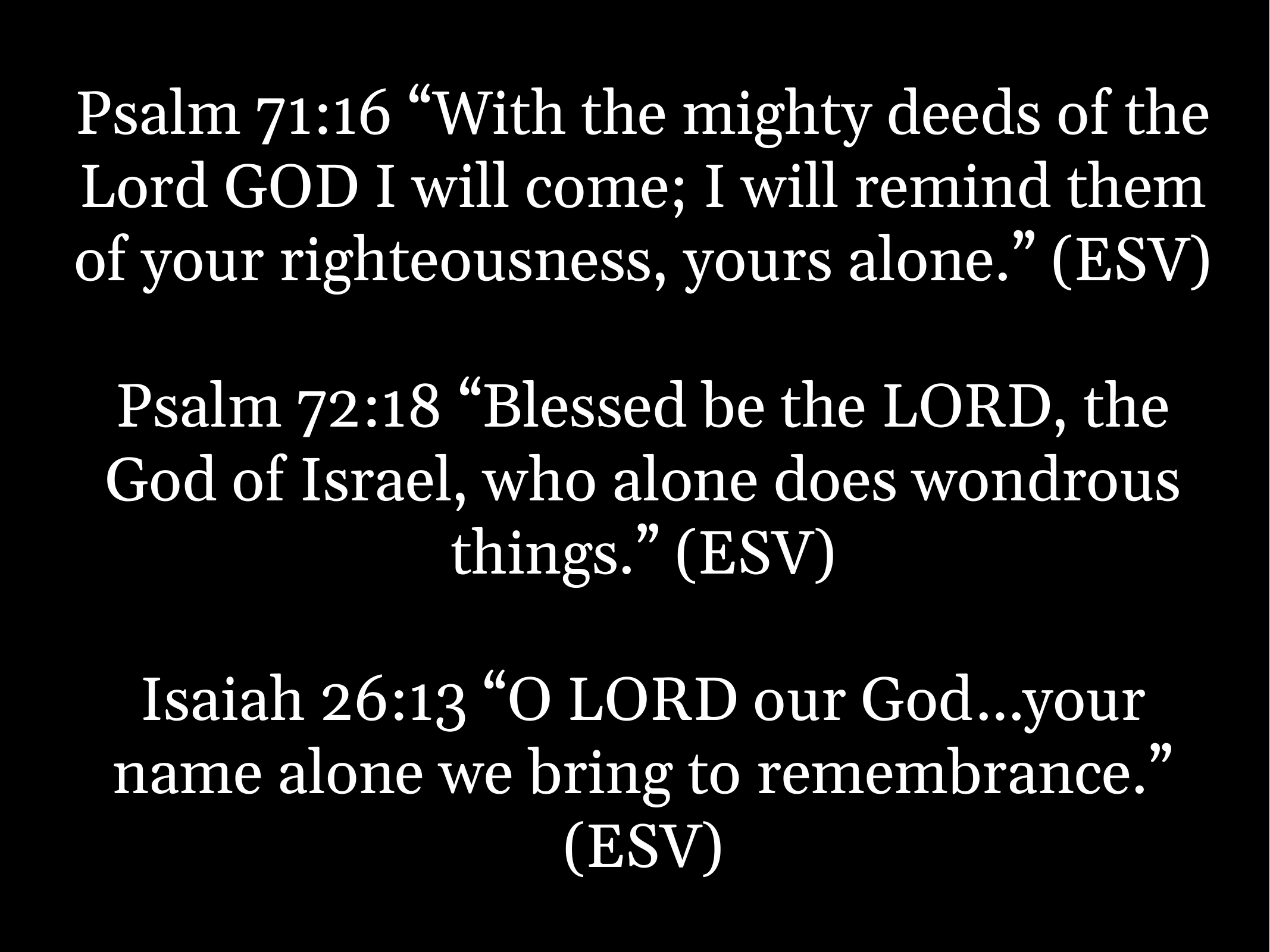

# Psalm 71:16 “With the mighty deeds of the Lord GOD I will come; I will remind them of your righteousness, yours alone.” (ESV)

Psalm 72:18 “Blessed be the LORD, the God of Israel, who alone does wondrous things.” (ESV)

Isaiah 26:13 “O LORD our God…your name alone we bring to remembrance.” (ESV)